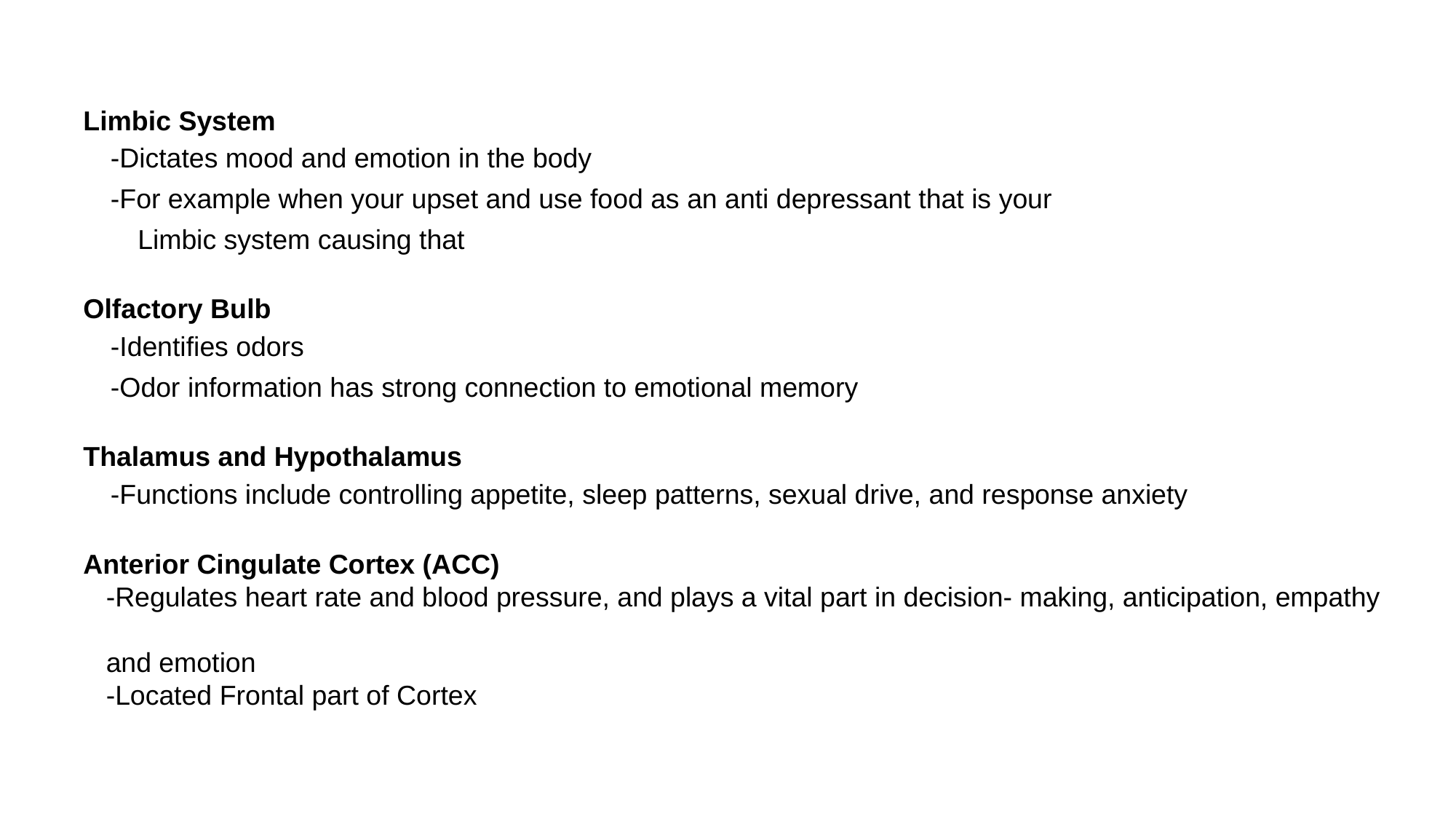

Limbic System
-Dictates mood and emotion in the body
-For example when your upset and use food as an anti depressant that is your
Limbic system causing that

Olfactory Bulb
-Identifies odors
-Odor information has strong connection to emotional memory

Thalamus and Hypothalamus
-Functions include controlling appetite, sleep patterns, sexual drive, and response anxiety

 Anterior Cingulate Cortex (ACC)
    -Regulates heart rate and blood pressure, and plays a vital part in decision- making, anticipation, empathy
    and emotion
    -Located Frontal part of Cortex